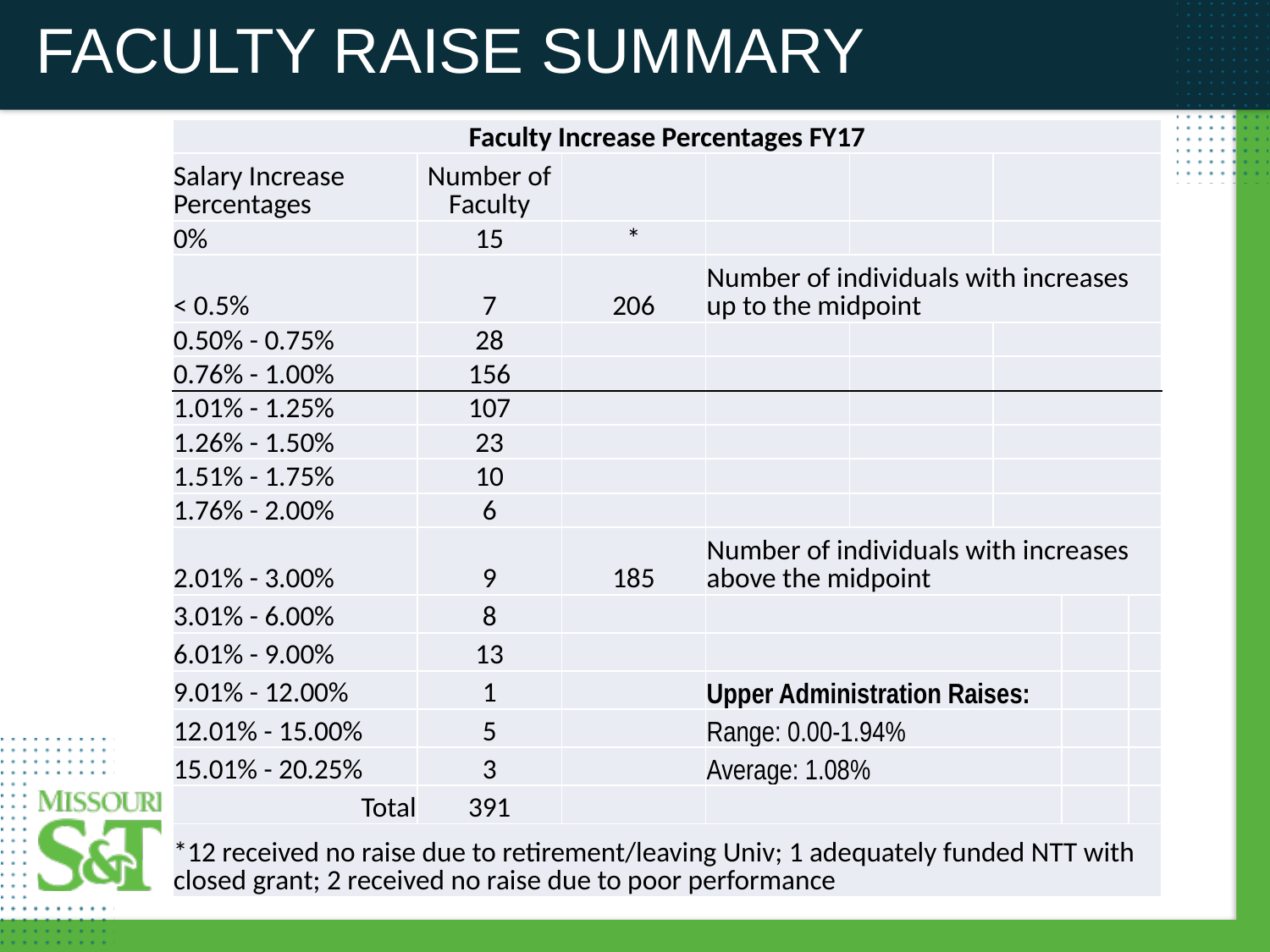

# FACULTY RAISE SUMMARY
| Faculty Increase Percentages FY17 |  |  |  |  |  |  |  |
| --- | --- | --- | --- | --- | --- | --- | --- |
| Salary Increase Percentages | Number of Faculty |  |  |  |  |  |  |
| 0% | 15 | \* |  |  |  |  |  |
| < 0.5% | 7 | 206 | Number of individuals with increases up to the midpoint |  |  |  |  |
| 0.50% - 0.75% | 28 |  |  |  |  |  |  |
| 0.76% - 1.00% | 156 |  |  |  |  |  |  |
| 1.01% - 1.25% | 107 |  |  |  |  |  |  |
| 1.26% - 1.50% | 23 |  |  |  |  |  |  |
| 1.51% - 1.75% | 10 |  |  |  |  |  |  |
| 1.76% - 2.00% | 6 |  |  |  |  |  |  |
| 2.01% - 3.00% | 9 | 185 | Number of individuals with increases above the midpoint |  |  |  |  |
| 3.01% - 6.00% | 8 |  |  |  |  |  |  |
| 6.01% - 9.00% | 13 |  |  |  |  |  |  |
| 9.01% - 12.00% | 1 |  | Upper Administration Raises: |  |  |  |  |
| 12.01% - 15.00% | 5 |  | Range: 0.00-1.94% |  |  |  |  |
| 15.01% - 20.25% | 3 |  | Average: 1.08% |  |  |  |  |
| Total | 391 |  |  |  |  |  |  |
| \*12 received no raise due to retirement/leaving Univ; 1 adequately funded NTT with closed grant; 2 received no raise due to poor performance |  |  |  |  |  |  |  |